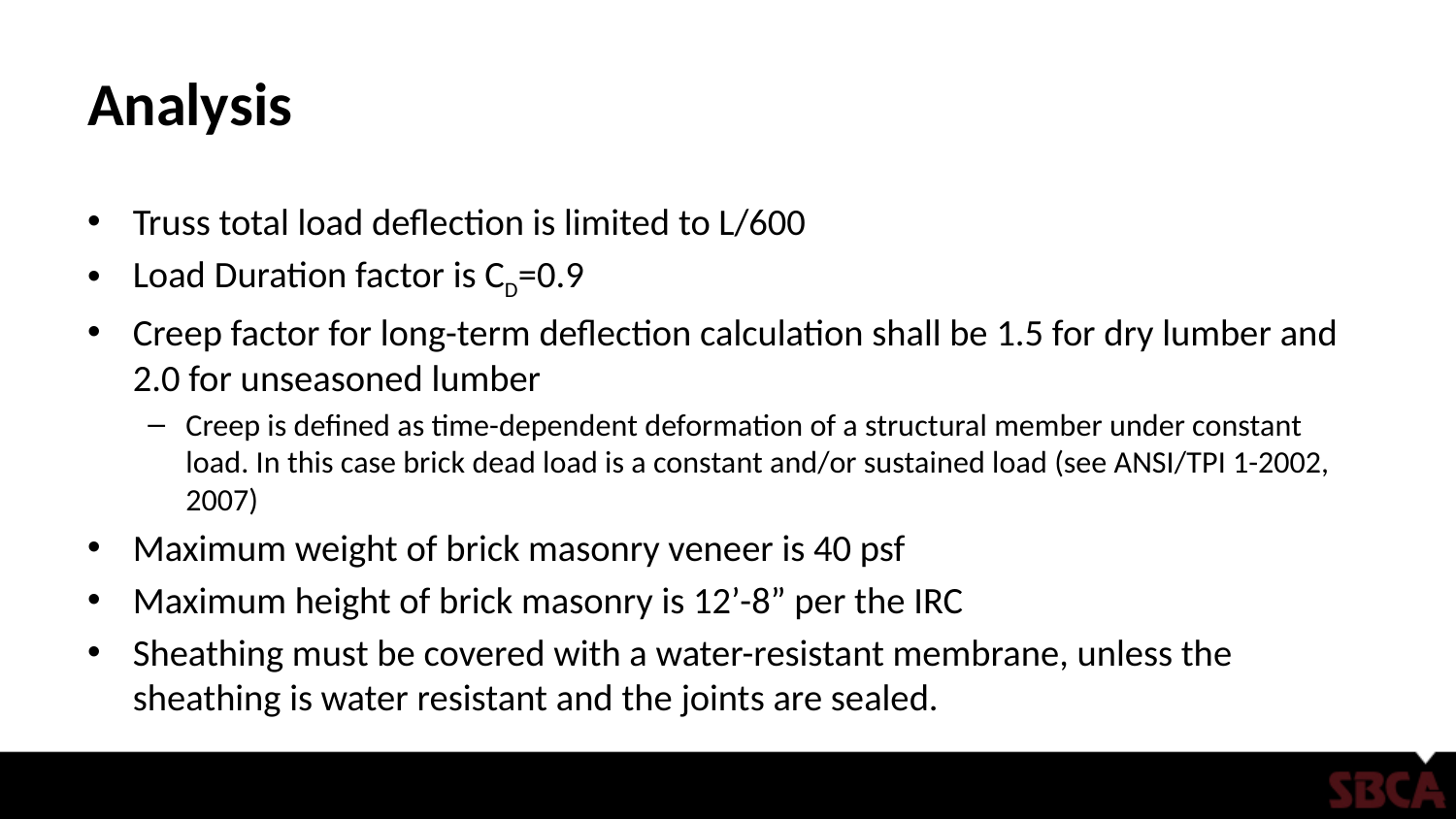

# Analysis
Truss total load deflection is limited to L/600
Load Duration factor is CD=0.9
Creep factor for long-term deflection calculation shall be 1.5 for dry lumber and 2.0 for unseasoned lumber
Creep is defined as time-dependent deformation of a structural member under constant load. In this case brick dead load is a constant and/or sustained load (see ANSI/TPI 1-2002, 2007)
Maximum weight of brick masonry veneer is 40 psf
Maximum height of brick masonry is 12’-8” per the IRC
Sheathing must be covered with a water-resistant membrane, unless the sheathing is water resistant and the joints are sealed.